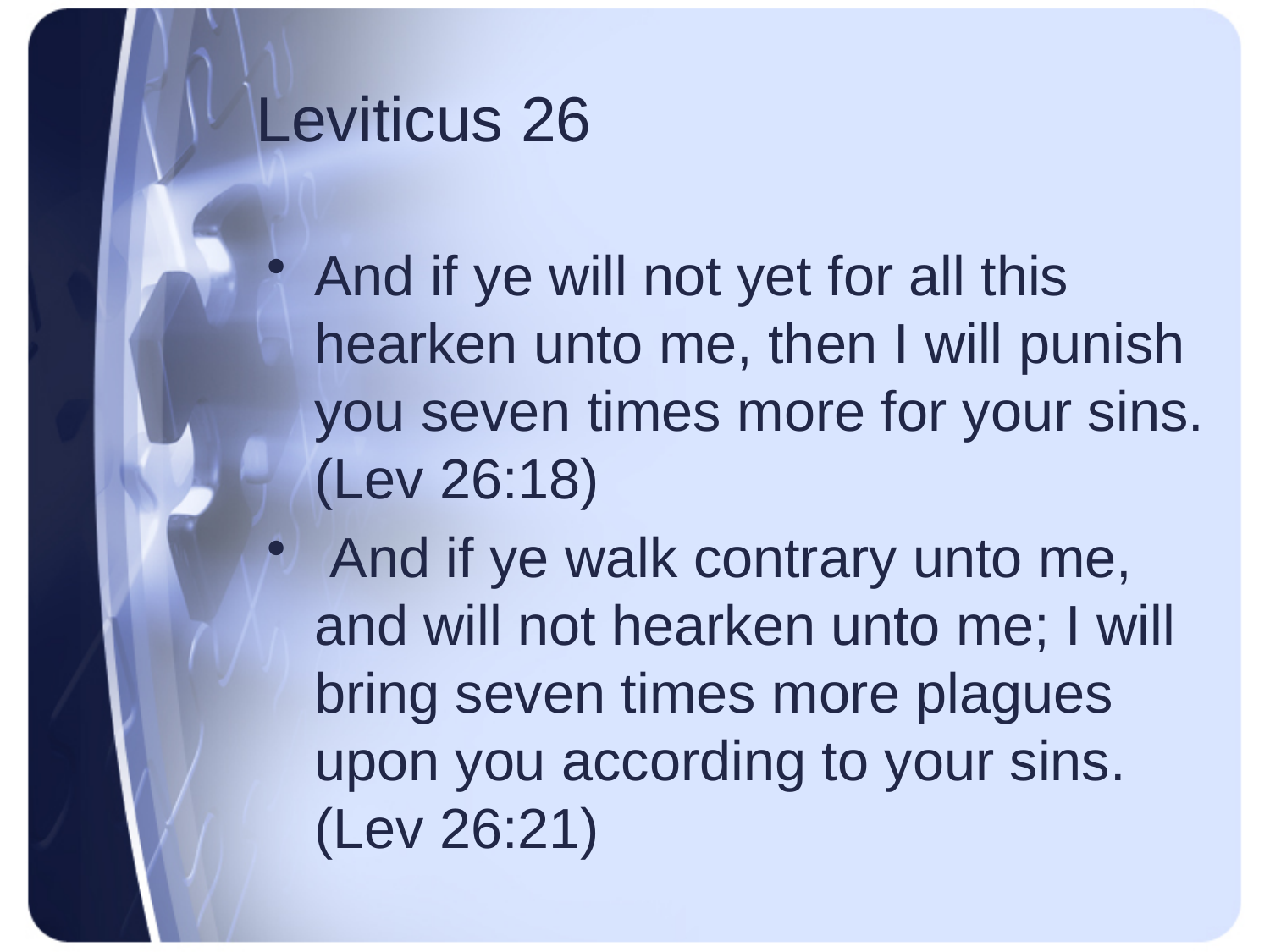

# Leviticus 26
And if ye will not yet for all this hearken unto me, then I will punish you seven times more for your sins.  (Lev 26:18)
 And if ye walk contrary unto me, and will not hearken unto me; I will bring seven times more plagues upon you according to your sins.  (Lev 26:21)